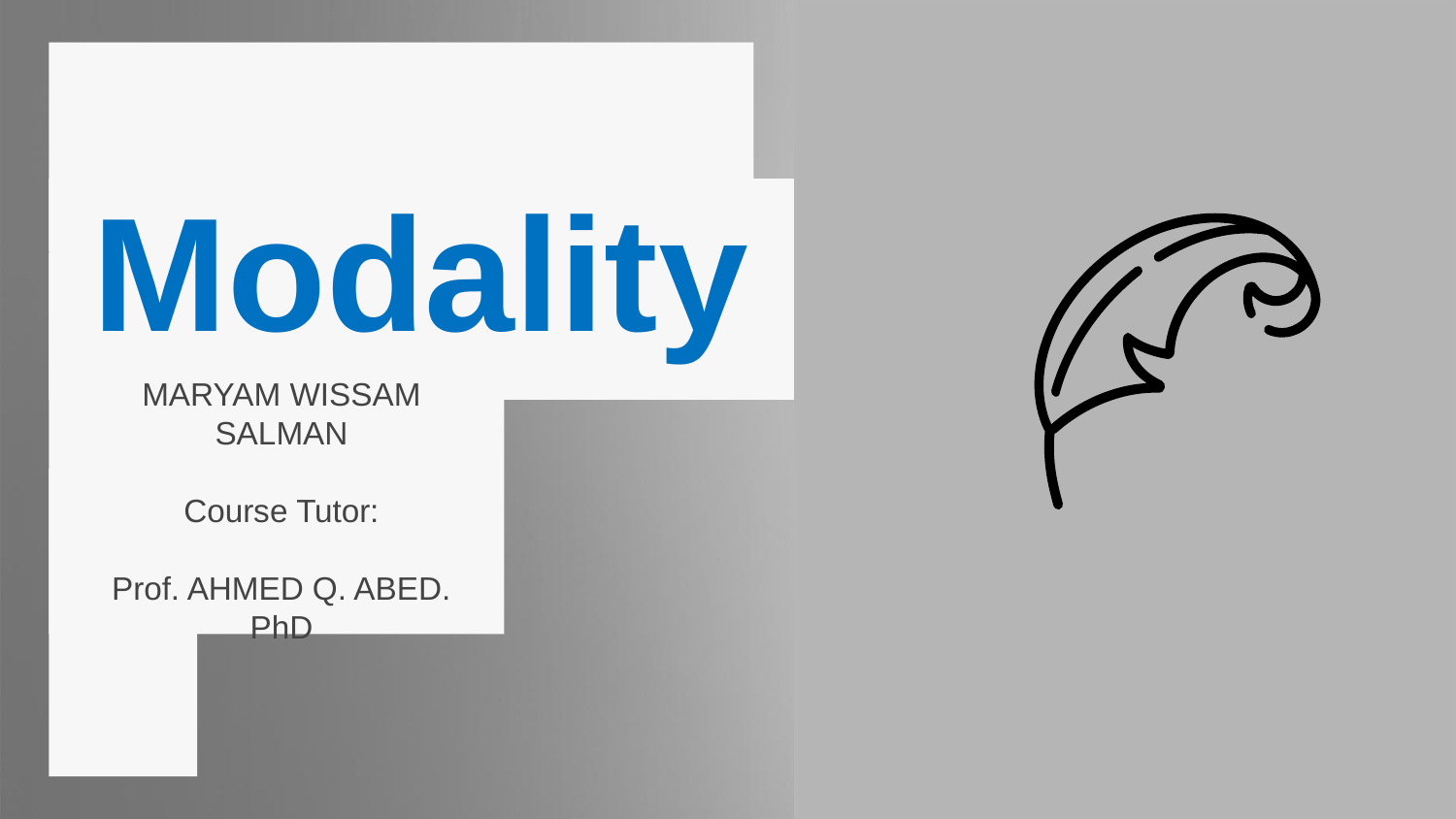

# Modality

MARYAM WISSAM SALMAN

Course Tutor:

Prof. AHMED Q. ABED. PhD